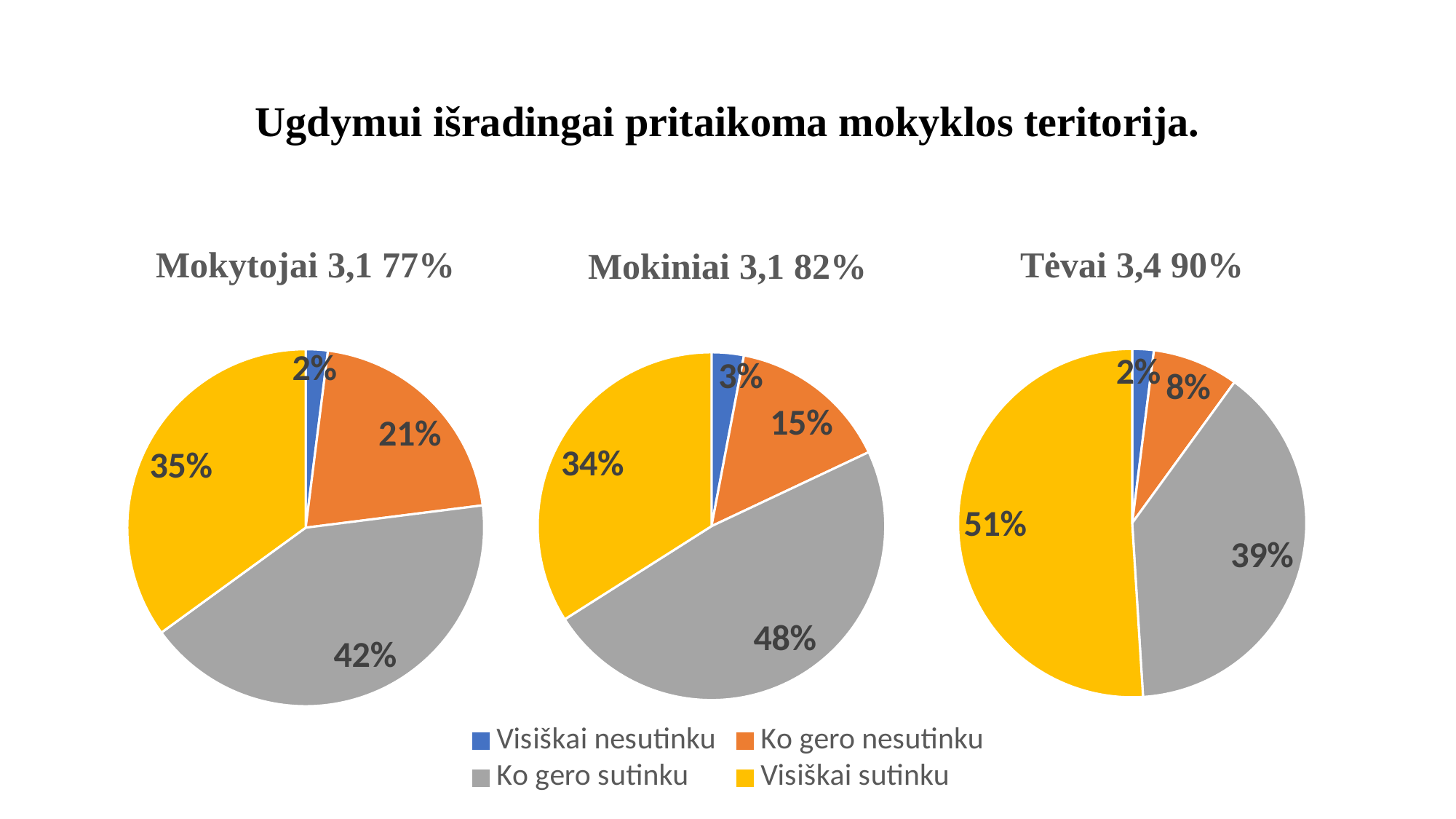

# Ugdymui išradingai pritaikoma mokyklos teritorija.

### Chart: Mokytojai 3,1 77%

| Category | Mokytojai |
|---|---|
| 1-asis ketvirtis | 0.02 |
| 2-asis ketvirtis | 0.21 |
| 3-iasis ketvirtis | 0.42 |
| 4-asis ketvirtis | 0.35 |

### Chart: Mokiniai 3,1 82%

| Category | Mokiniai |
|---|---|
| Visiškai nesutinku | 0.03 |
| Ko gero nesutinku | 0.15 |
| Ko gero sutinku | 0.48 |
| Visiškai sutinku | 0.34 |

### Chart: Tėvai 3,4 90%

| Category | Tėvai |
|---|---|
| 1-asis ketvirtis | 0.02 |
| 2-asis ketvirtis | 0.08 |
| 3-iasis ketvirtis | 0.39 |
| 4-asis ketvirtis | 0.51 |